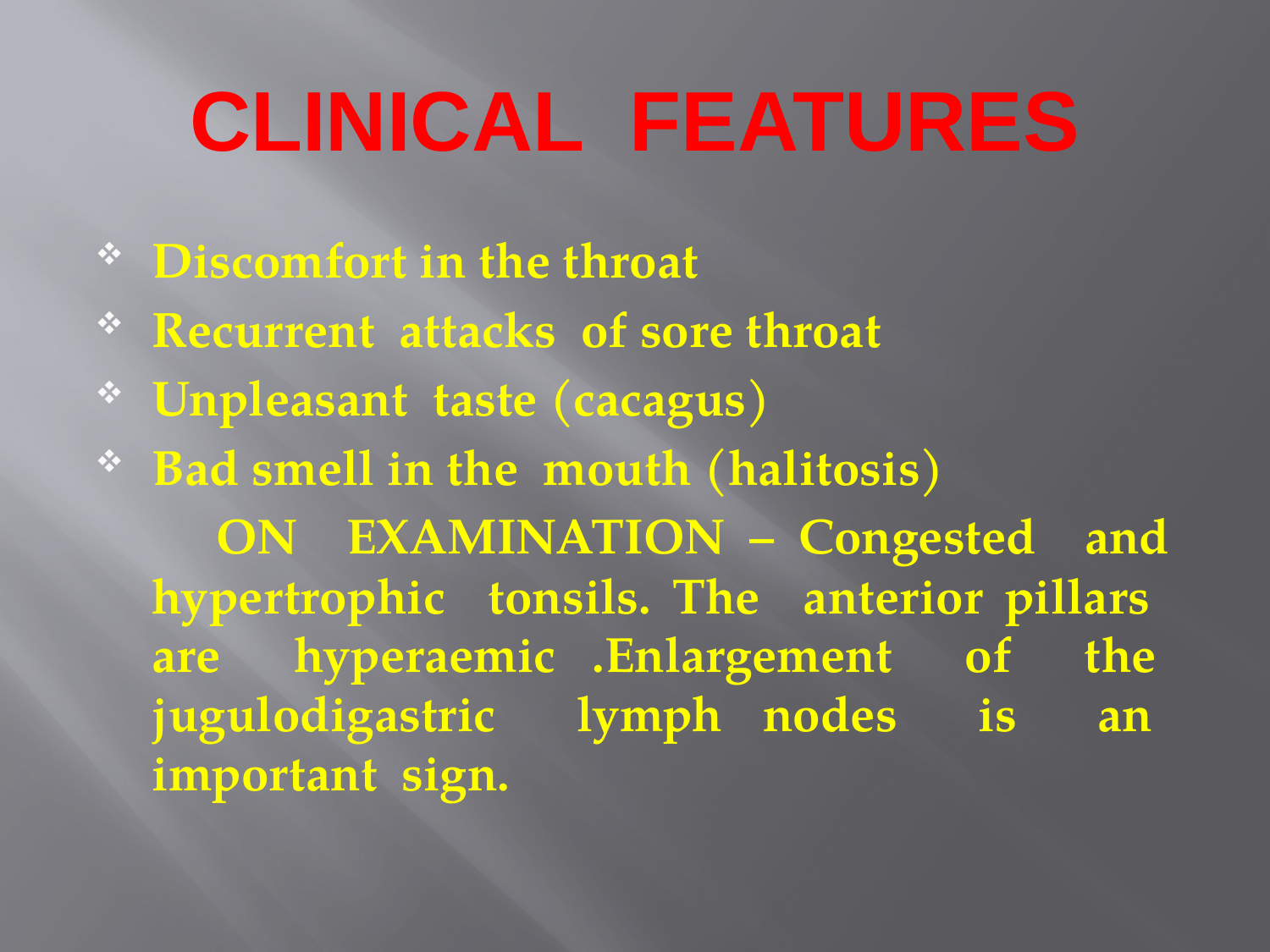

# CLINICAL  FEATURES
Discomfort in the throat
Recurrent  attacks  of sore throat
Unpleasant  taste (cacagus)
Bad smell in the  mouth (halitosis)
     ON  EXAMINATION – Congested  and  hypertrophic  tonsils. The  anterior pillars   are  hyperaemic .Enlargement  of  the  jugulodigastric  lymph nodes  is  an  important  sign.